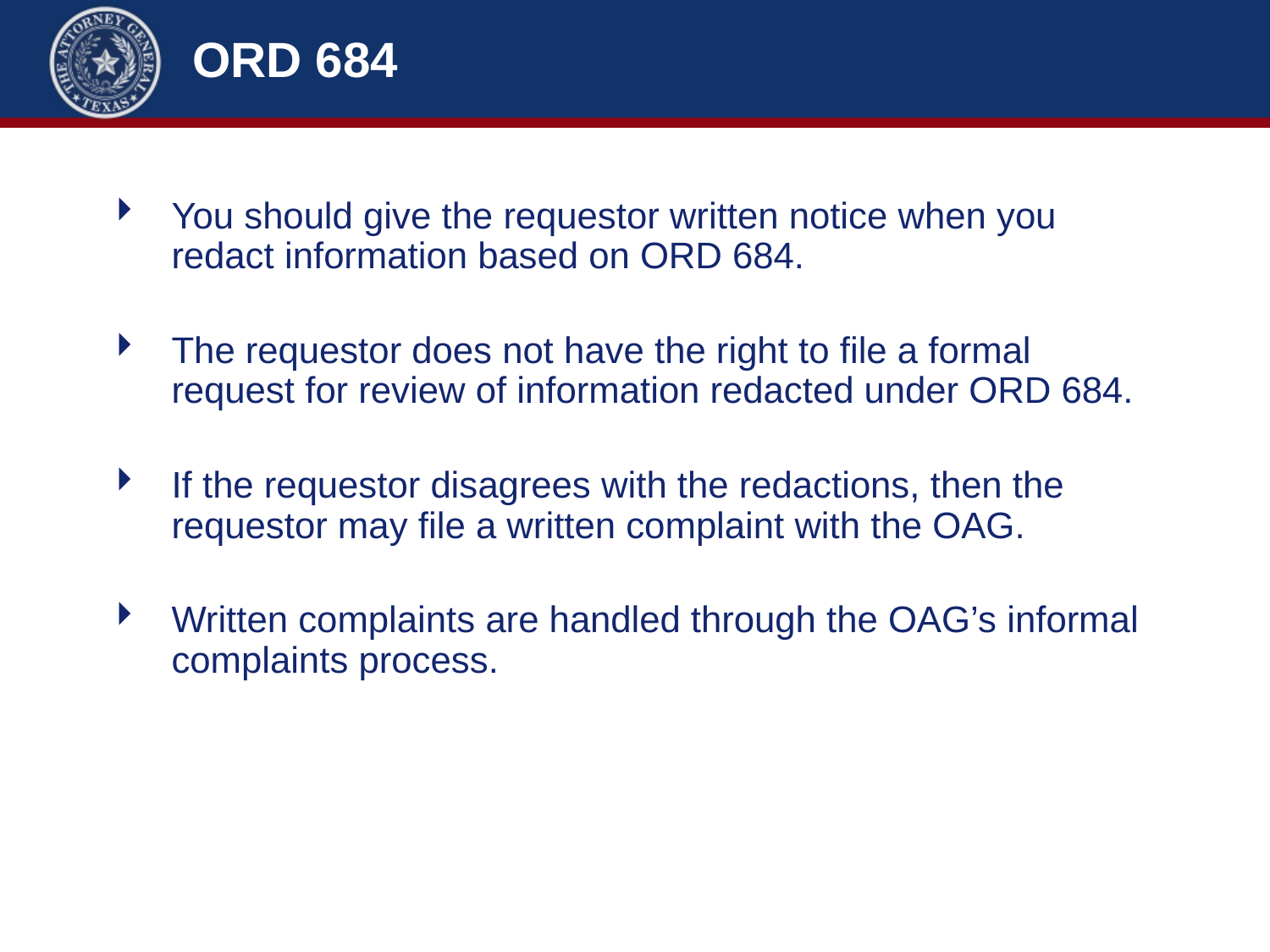

# ORD 684
You should give the requestor written notice when you redact information based on ORD 684.

The requestor does not have the right to file a formal request for review of information redacted under ORD 684.

If the requestor disagrees with the redactions, then the requestor may file a written complaint with the OAG.

Written complaints are handled through the OAG’s informal complaints process.